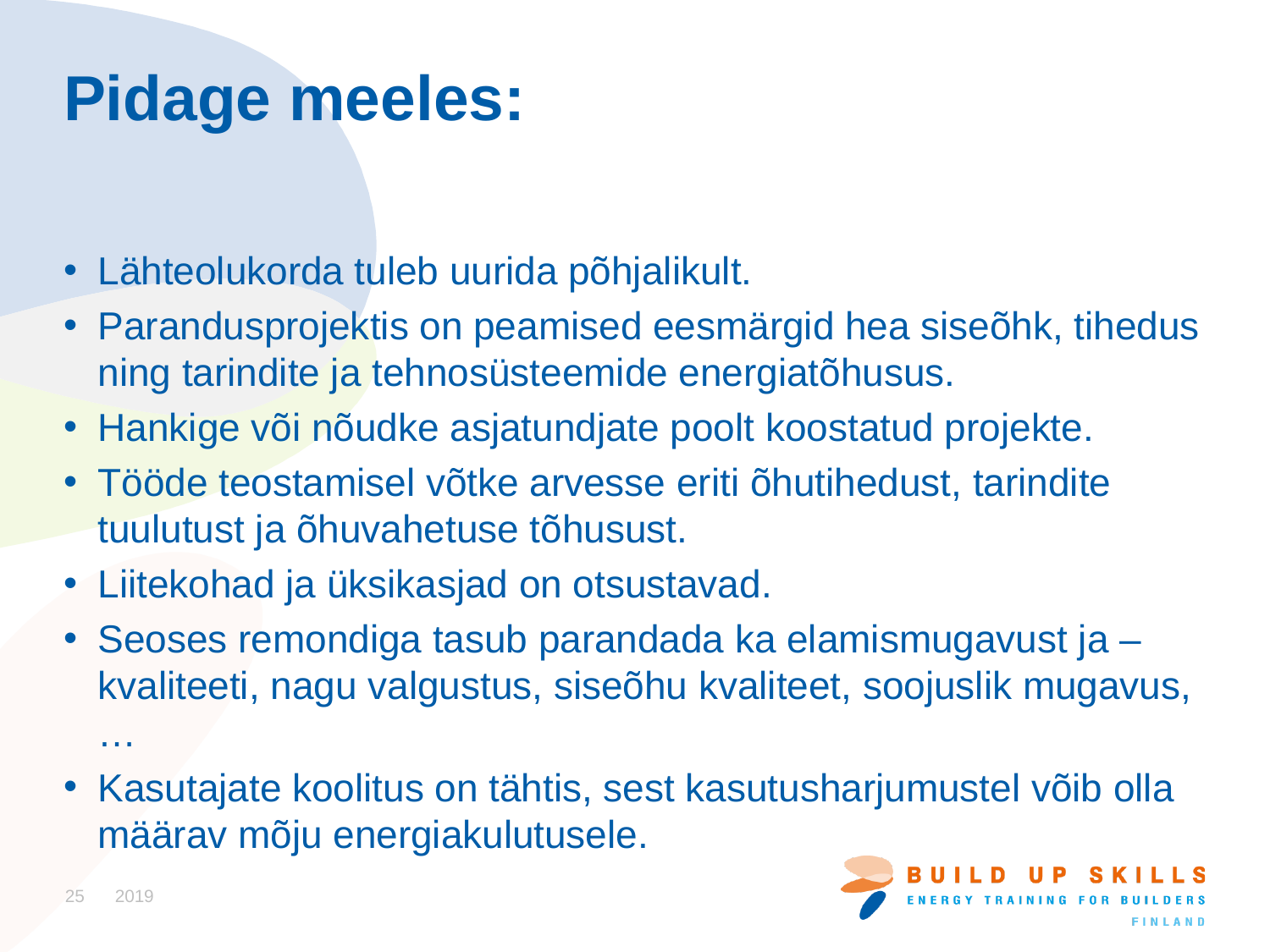

# Pidage meeles:
Lähteolukorda tuleb uurida põhjalikult.
Parandusprojektis on peamised eesmärgid hea siseõhk, tihedus ning tarindite ja tehnosüsteemide energiatõhusus.
Hankige või nõudke asjatundjate poolt koostatud projekte.
Tööde teostamisel võtke arvesse eriti õhutihedust, tarindite tuulutust ja õhuvahetuse tõhusust.
Liitekohad ja üksikasjad on otsustavad.
Seoses remondiga tasub parandada ka elamismugavust ja –kvaliteeti, nagu valgustus, siseõhu kvaliteet, soojuslik mugavus,…
Kasutajate koolitus on tähtis, sest kasutusharjumustel võib olla määrav mõju energiakulutusele.

25
2019